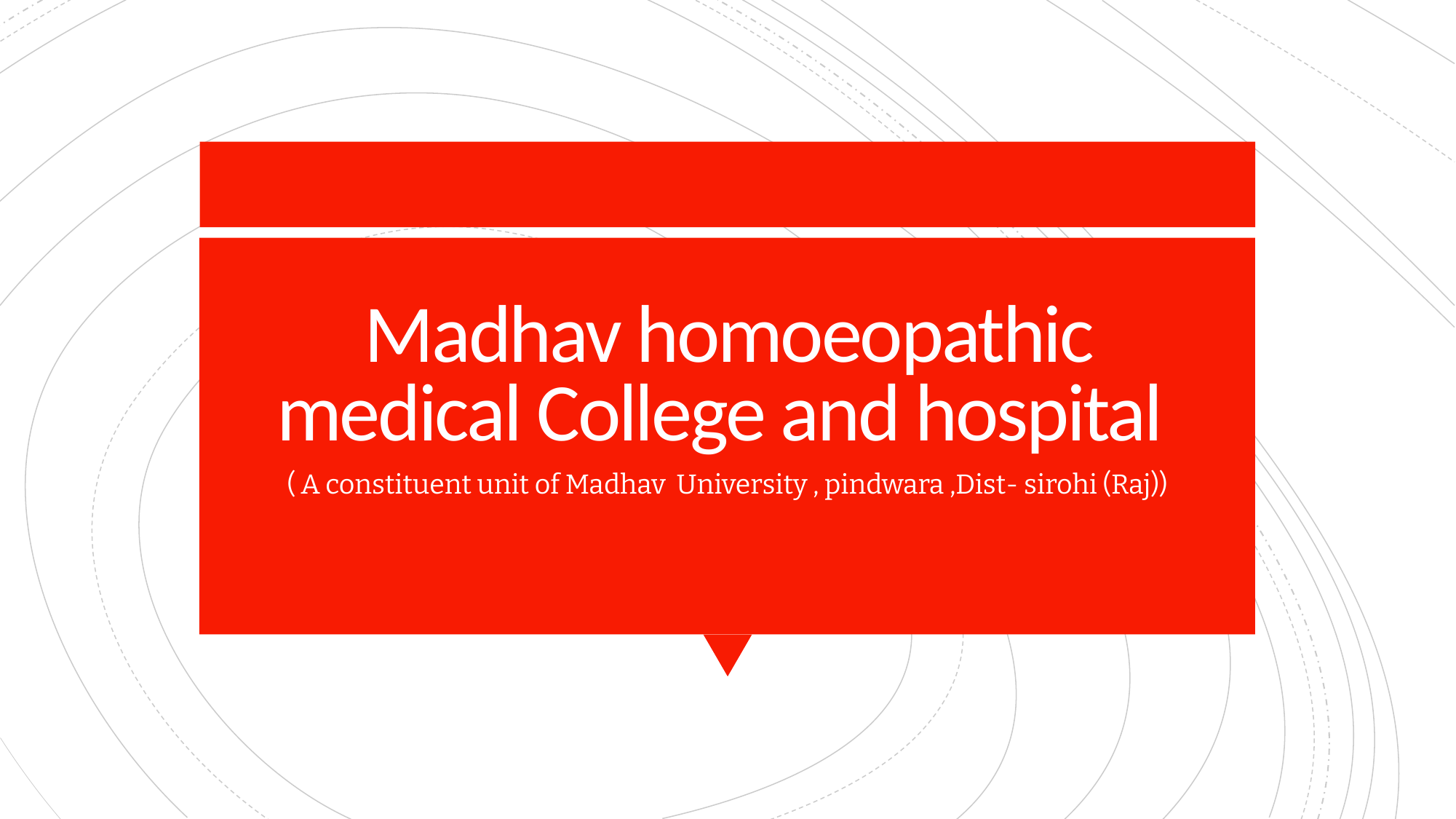

# Madhav homoeopathic medical College and hospital
( A constituent unit of Madhav  University , pindwara ,Dist- sirohi (Raj))